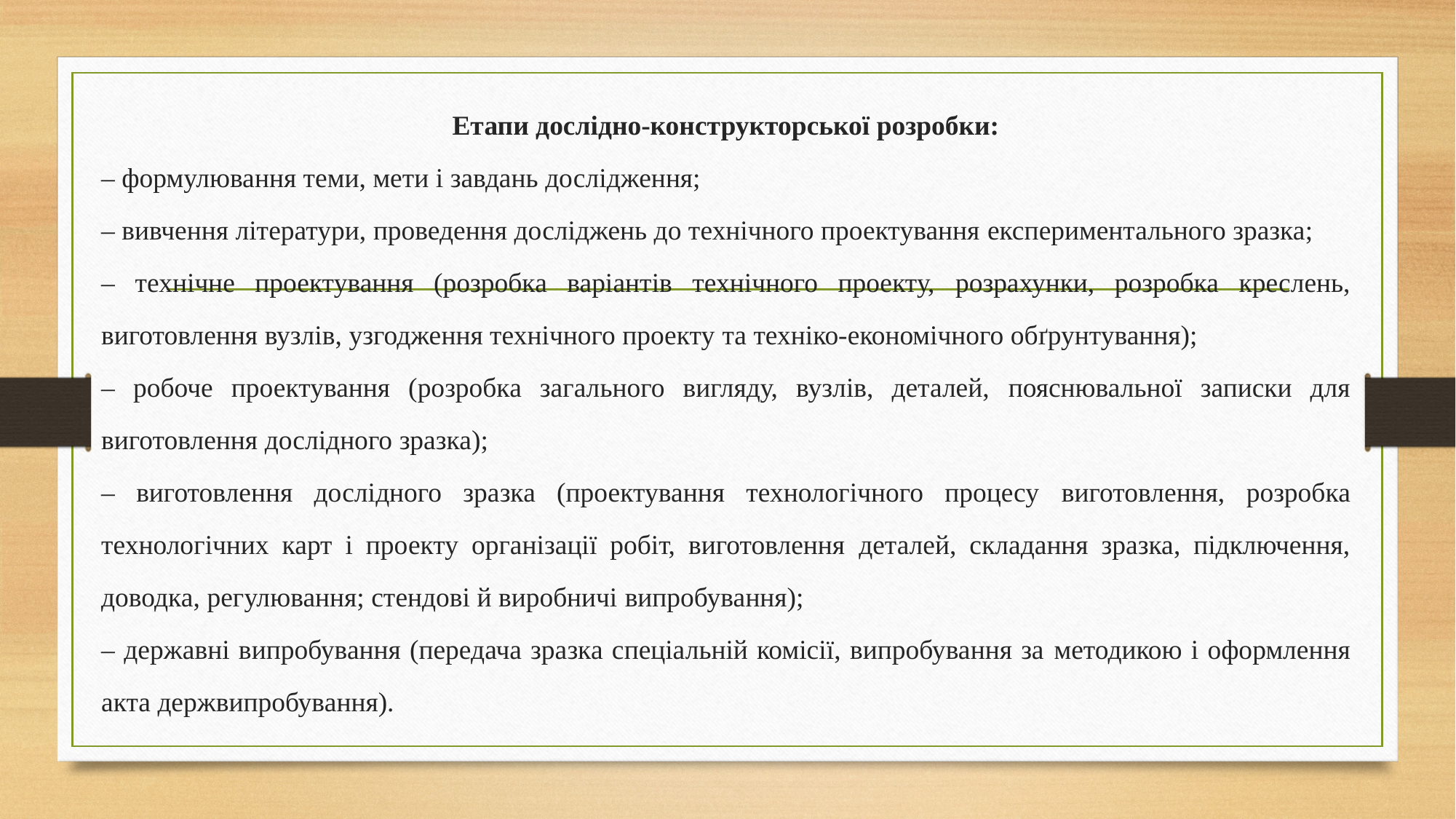

Етапи дослідно-конструкторської розробки:
– формулювання теми, мети і завдань дослідження;
– вивчення літератури, проведення досліджень до технічного проектування експериментального зразка;
– технічне проектування (розробка варіантів технічного проекту, розрахунки, розробка креслень, виготовлення вузлів, узгодження технічного проекту та техніко-економічного обґрунтування);
– робоче проектування (розробка загального вигляду, вузлів, деталей, пояснювальної записки для виготовлення дослідного зразка);
– виготовлення дослідного зразка (проектування технологічного процесу виготовлення, розробка технологічних карт і проекту організації робіт, виготовлення деталей, складання зразка, підключення, доводка, регулювання; стендові й виробничі випробування);
– державні випробування (передача зразка спеціальній комісії, випробування за методикою і оформлення акта держвипробування).